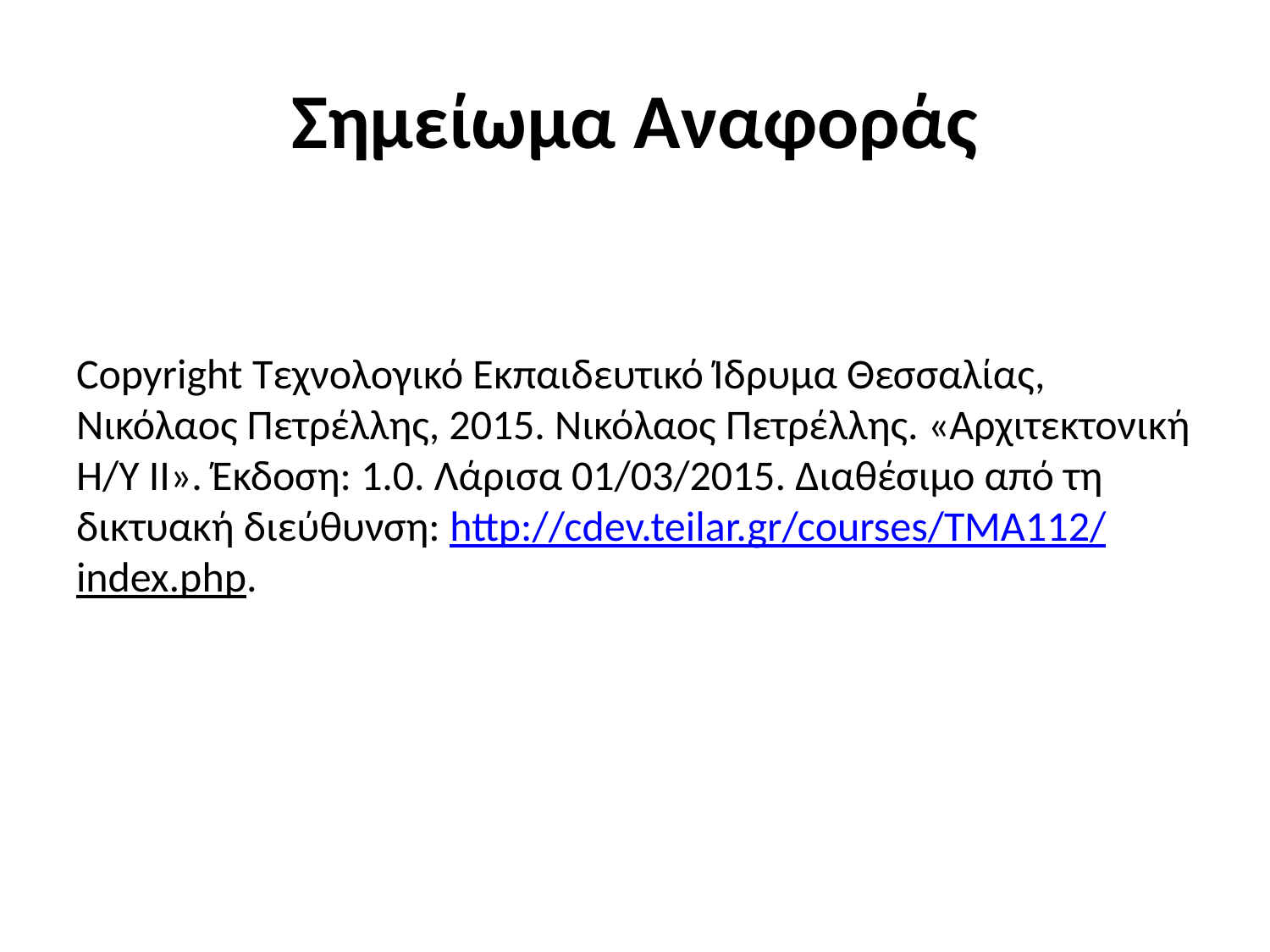

# Σημείωμα Αναφοράς

Copyright Τεχνολογικό Εκπαιδευτικό Ίδρυμα Θεσσαλίας, Νικόλαος Πετρέλλης, 2015. Νικόλαος Πετρέλλης. «Αρχιτεκτονική Η/Υ ΙΙ». Έκδοση: 1.0. Λάρισα 01/03/2015. Διαθέσιμο από τη δικτυακή διεύθυνση: http://cdev.teilar.gr/courses/TMA112/index.php.